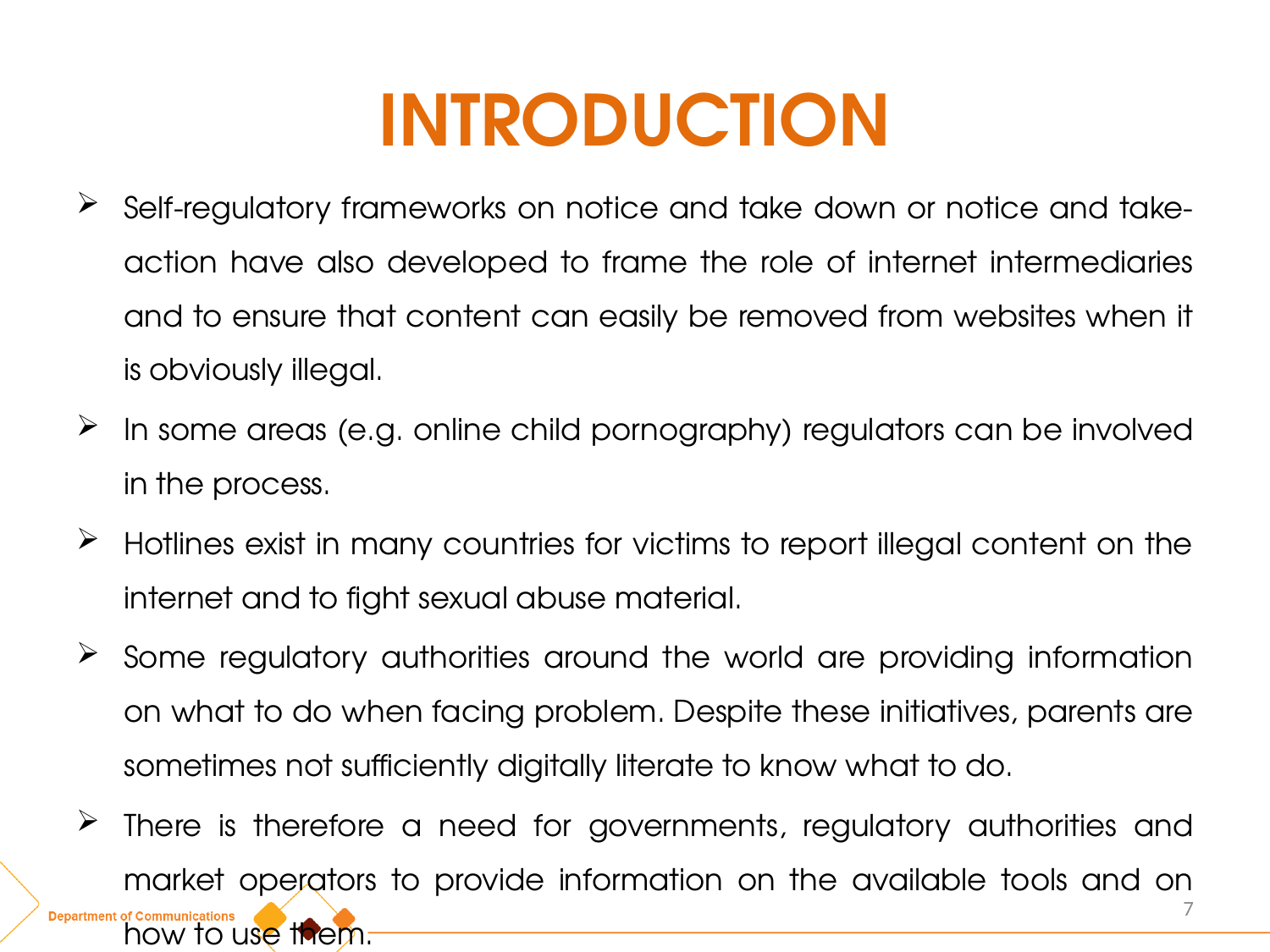

# INTRODUCTION
Self‐regulatory frameworks on notice and take down or notice and take‐action have also developed to frame the role of internet intermediaries and to ensure that content can easily be removed from websites when it is obviously illegal.
In some areas (e.g. online child pornography) regulators can be involved in the process.
Hotlines exist in many countries for victims to report illegal content on the internet and to fight sexual abuse material.
Some regulatory authorities around the world are providing information on what to do when facing problem. Despite these initiatives, parents are sometimes not sufficiently digitally literate to know what to do.
There is therefore a need for governments, regulatory authorities and market operators to provide information on the available tools and on how to use them.

7